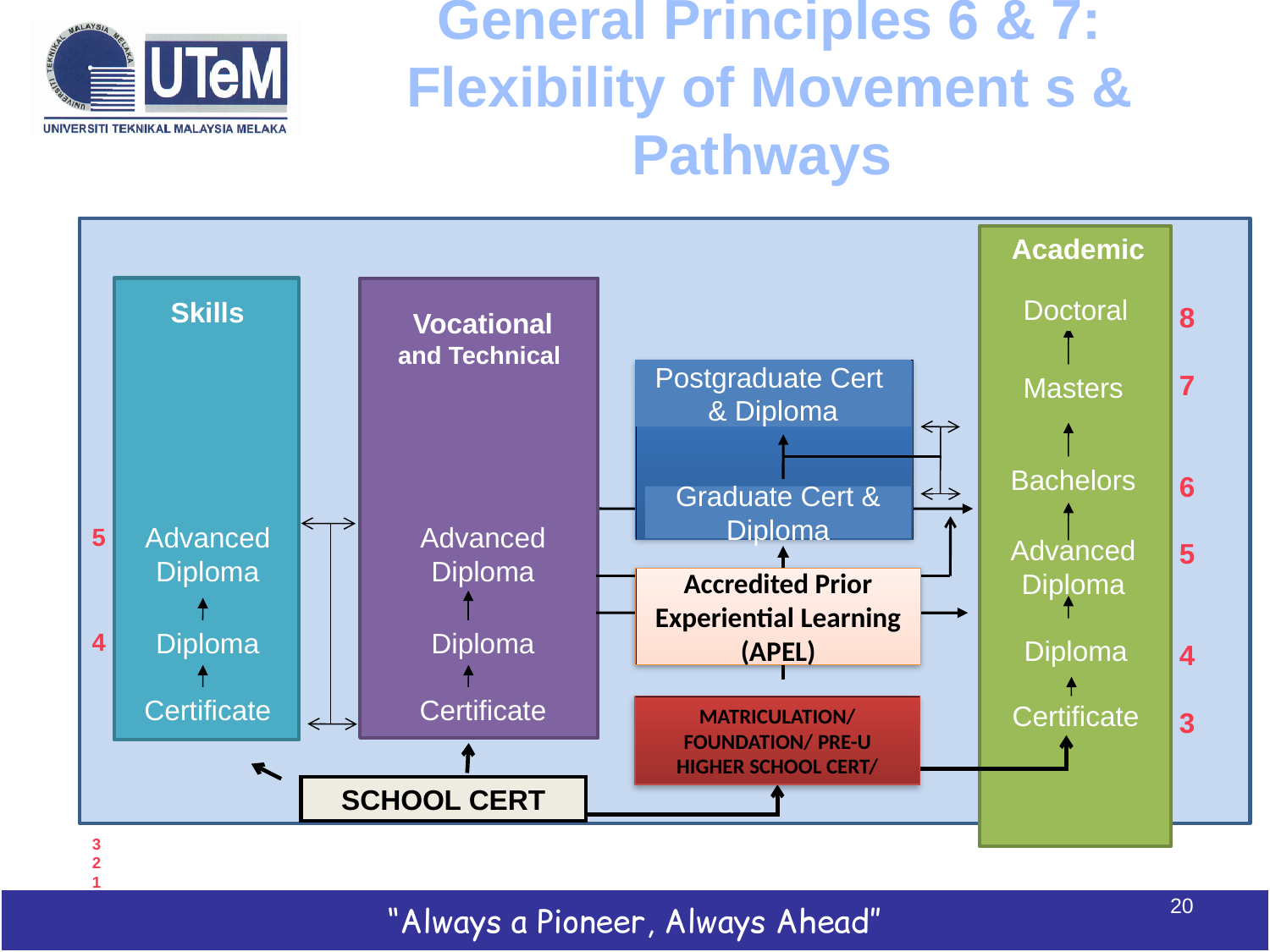

# General Principles 6 & 7: Flexibility of Movement s & Pathways

8

7

6

5

4

3
Academic

Doctoral
Skills
Vocational and Technical

Postgraduate Cert
& Diploma
Masters

5

4           3
2
1
Bachelors
Graduate Cert & Diploma

Advanced
Diploma
Advanced
Diploma
Advanced
Diploma
Accredited Prior Experiential Learning (APEL)

Diploma
Diploma
Diploma
Certificate
Certificate
MATRICULATION/ FOUNDATION/ PRE-U
HIGHER SCHOOL CERT/
Certificate
SCHOOL CERT

20